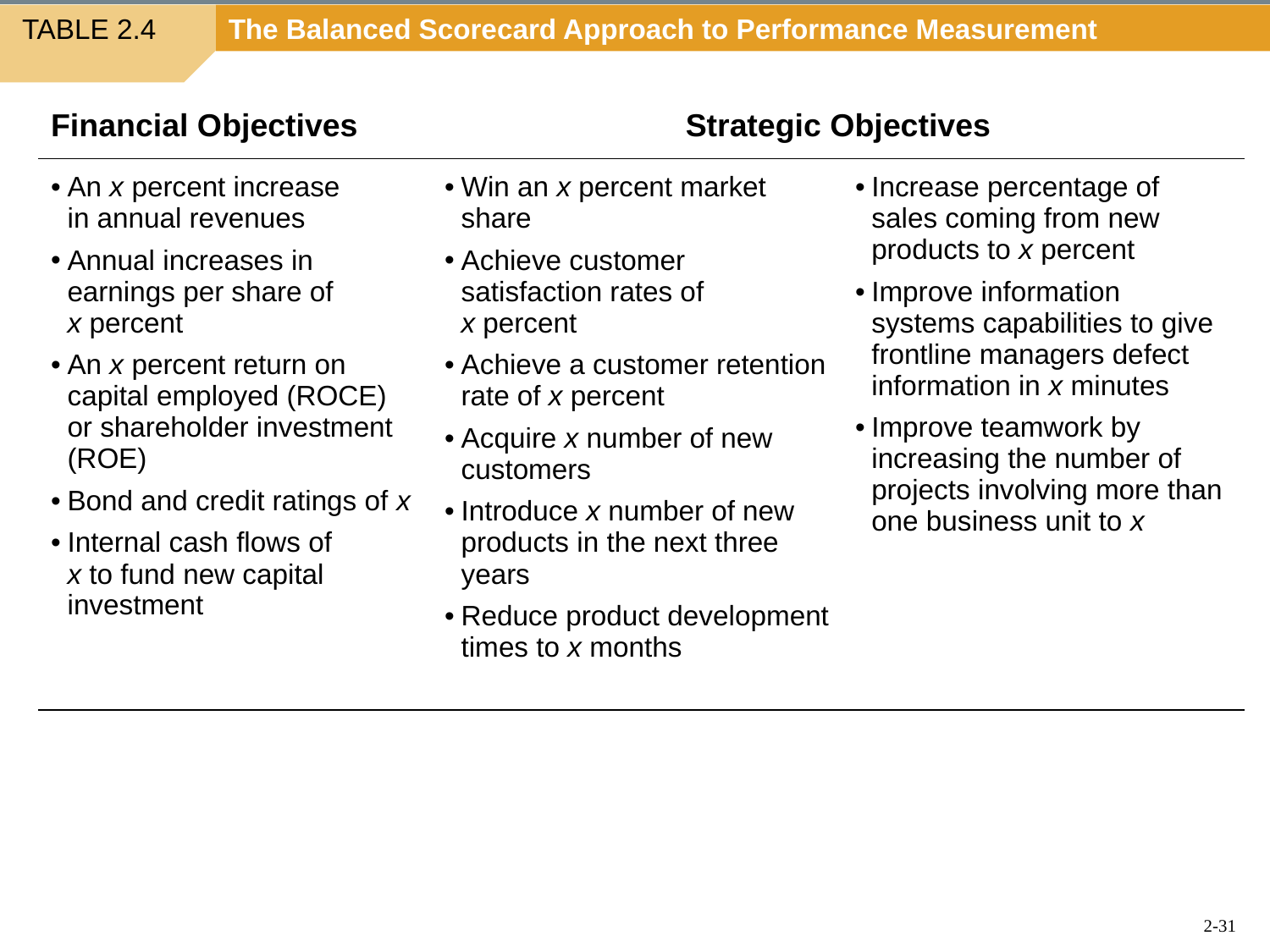

TABLE 2.4
The Balanced Scorecard Approach to Performance Measurement

| Financial Objectives | Strategic Objectives |  |
| --- | --- | --- |
| An x percent increase in annual revenues Annual increases in earnings per share of x percent An x percent return on capital employed (ROCE) or shareholder investment (ROE) Bond and credit ratings of x Internal cash flows of x to fund new capital investment | Win an x percent market share Achieve customer satisfaction rates of x percent Achieve a customer retention rate of x percent Acquire x number of new customers Introduce x number of new products in the next three years Reduce product development times to x months | Increase percentage of sales coming from new products to x percent Improve information systems capabilities to give frontline managers defect information in x minutes Improve teamwork by increasing the number of projects involving more than one business unit to x |